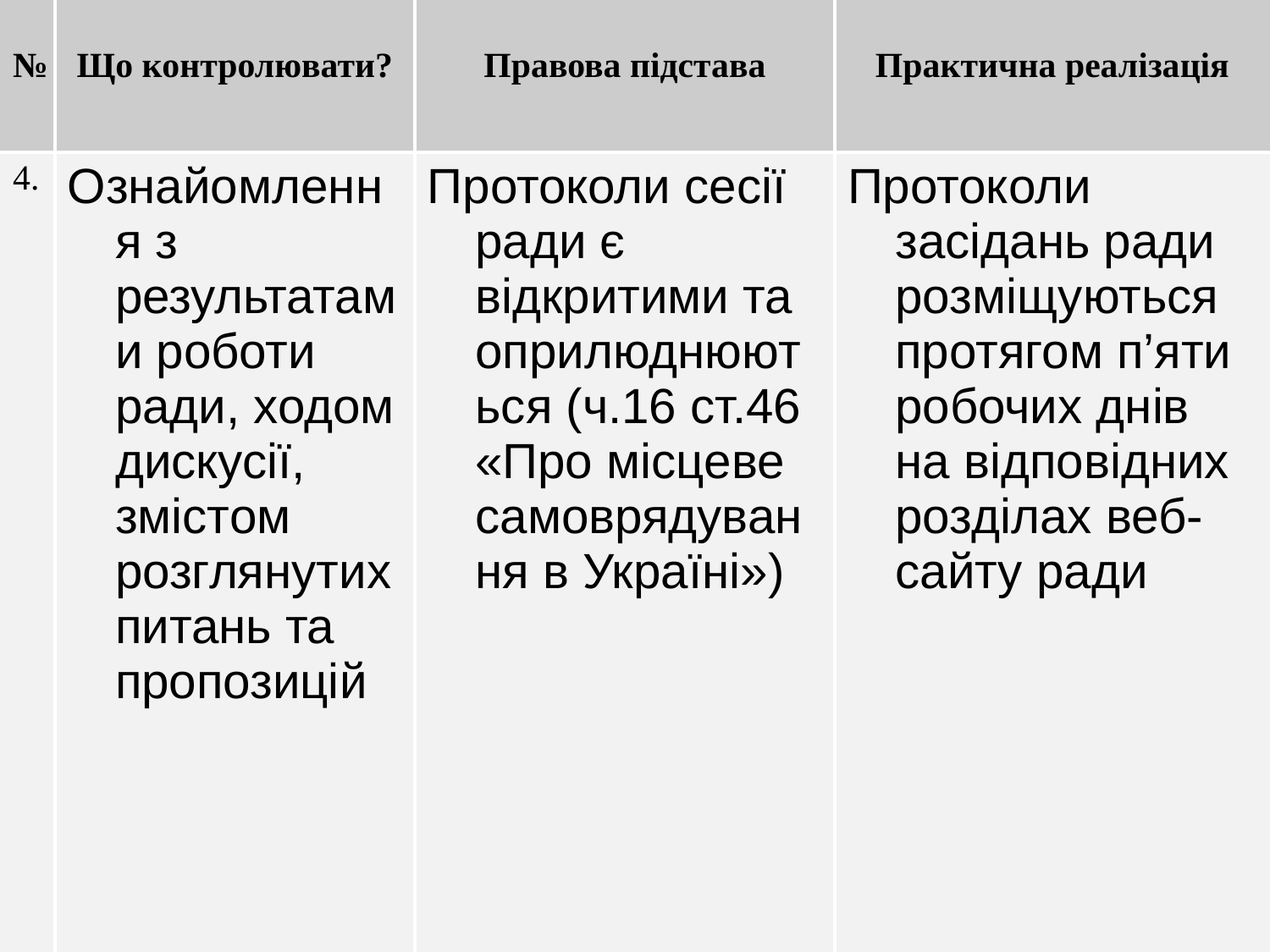

| № | Що контролювати? | Правова підстава | Практична реалізація |
| --- | --- | --- | --- |
| 4. | Ознайомлення з результатами роботи ради, ходом дискусії, змістом розглянутих питань та пропозицій | Протоколи сесії ради є відкритими та оприлюднюються (ч.16 ст.46 «Про місцеве самоврядування в Україні») | Протоколи засідань ради розміщуються протягом п’яти робочих днів на відповідних розділах веб-сайту ради |